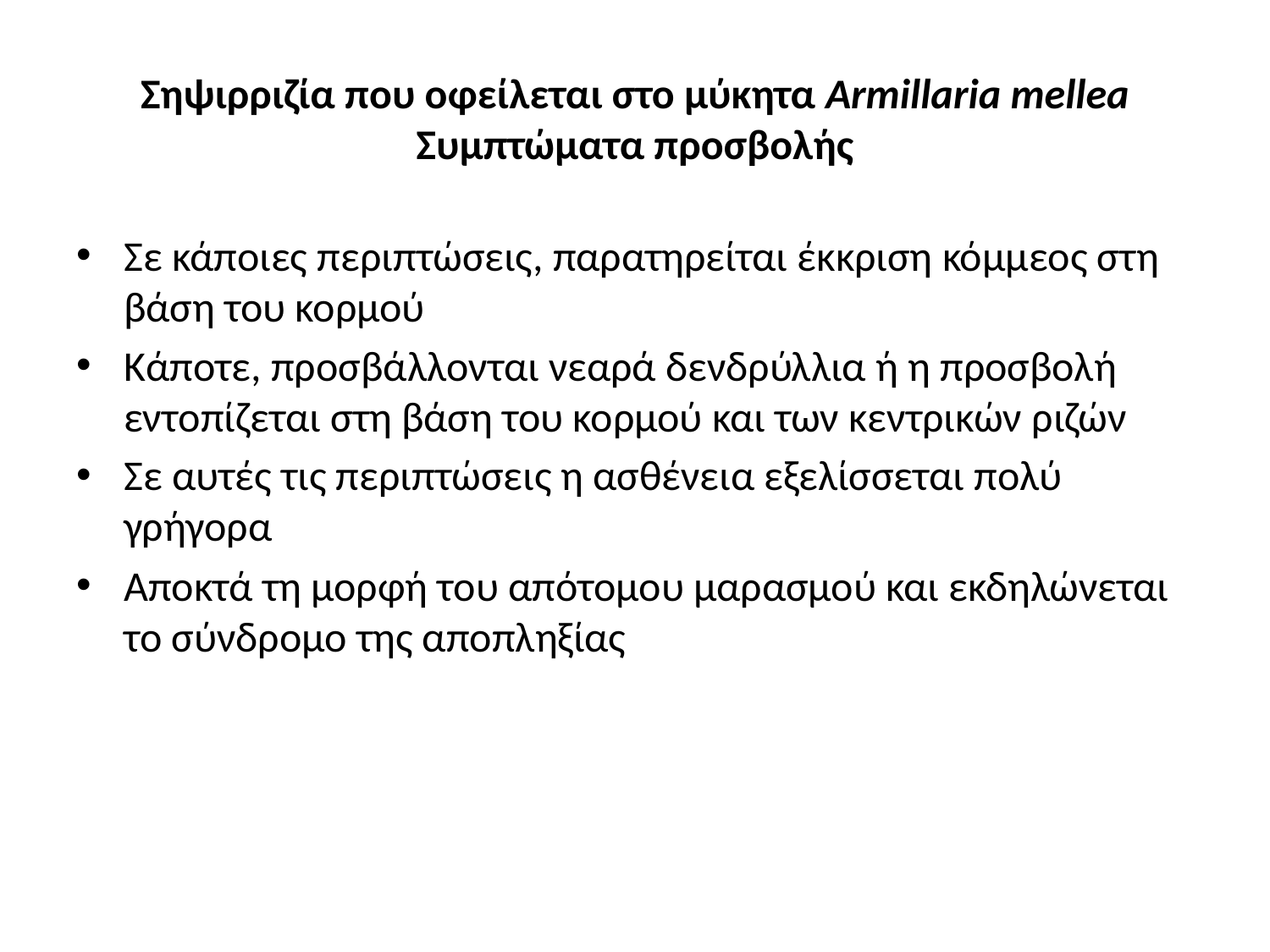

# Σηψιρριζία που οφείλεται στο μύκητα Armillaria mellea Συμπτώματα προσβολής
Σε κάποιες περιπτώσεις, παρατηρείται έκκριση κόμμεος στη βάση του κορμού
Κάποτε, προσβάλλονται νεαρά δενδρύλλια ή η προσβολή εντοπίζεται στη βάση του κορμού και των κεντρικών ριζών
Σε αυτές τις περιπτώσεις η ασθένεια εξελίσσεται πολύ γρήγορα
Αποκτά τη μορφή του απότομου μαρασμού και εκδηλώνεται το σύνδρομο της αποπληξίας